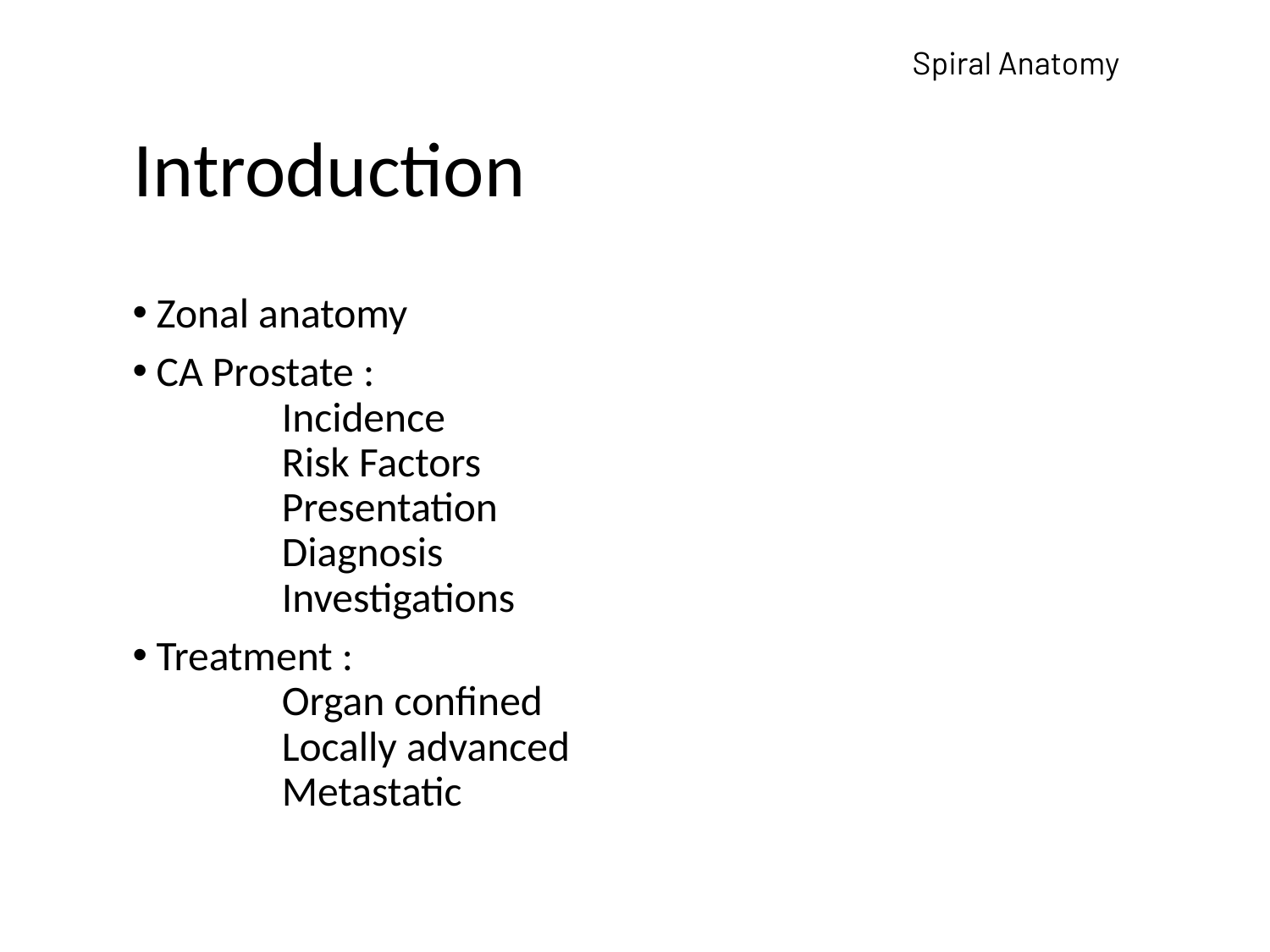

Spiral Anatomy
# Introduction
Zonal anatomy
CA Prostate :
			Incidence
			Risk Factors
			Presentation
			Diagnosis
			Investigations
Treatment :
			Organ confined
			Locally advanced
			Metastatic